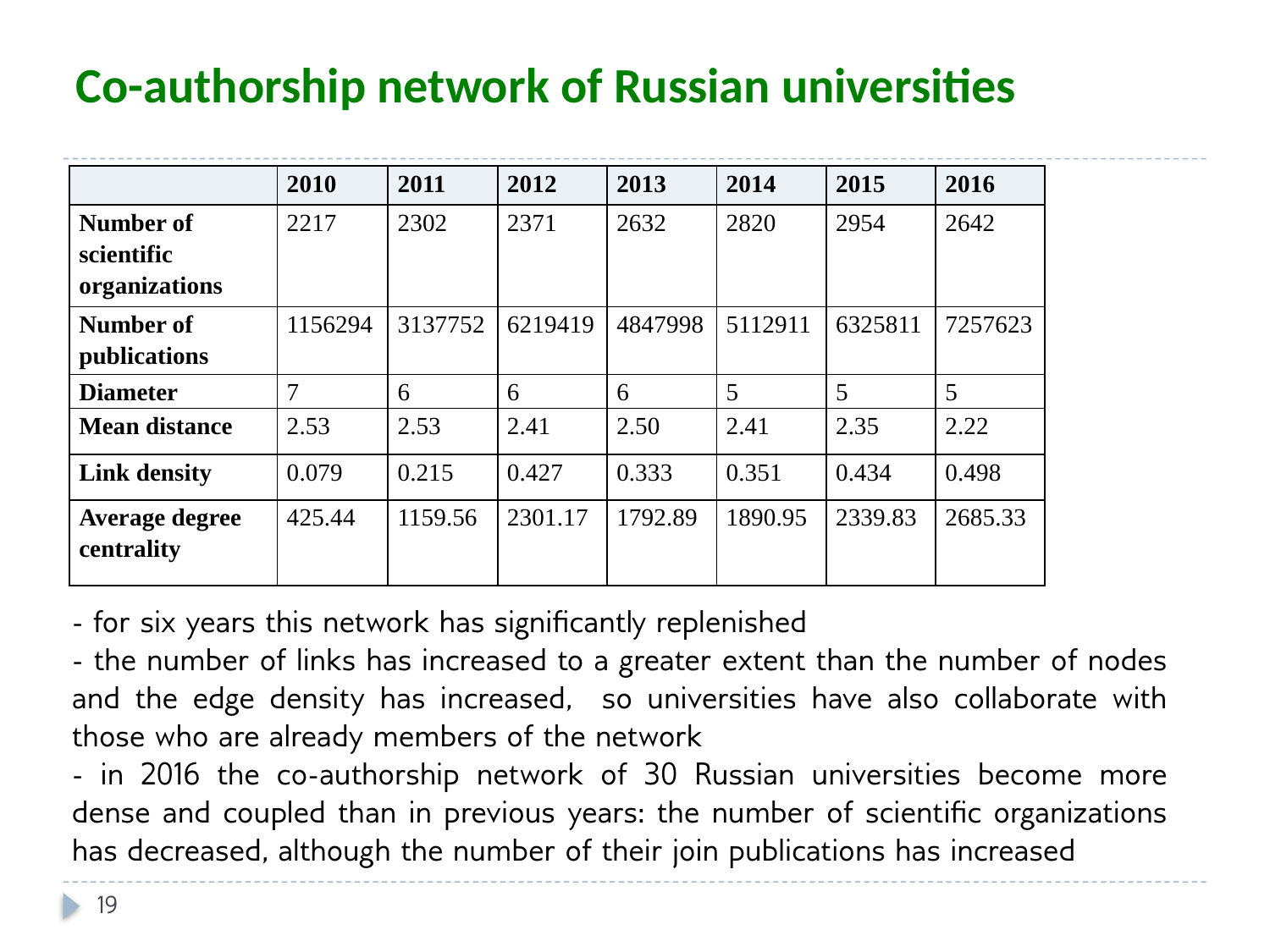

# Co-authorship network of Russian universities
|  | 2010 | 2011 | 2012 | 2013 | 2014 | 2015 | 2016 |
| --- | --- | --- | --- | --- | --- | --- | --- |
| Number of scientific organizations | 2217 | 2302 | 2371 | 2632 | 2820 | 2954 | 2642 |
| Number of publications | 1156294 | 3137752 | 6219419 | 4847998 | 5112911 | 6325811 | 7257623 |
| Diameter | 7 | 6 | 6 | 6 | 5 | 5 | 5 |
| Mean distance | 2.53 | 2.53 | 2.41 | 2.50 | 2.41 | 2.35 | 2.22 |
| Link density | 0.079 | 0.215 | 0.427 | 0.333 | 0.351 | 0.434 | 0.498 |
| Average degree centrality | 425.44 | 1159.56 | 2301.17 | 1792.89 | 1890.95 | 2339.83 | 2685.33 |
- for six years this network has significantly replenished
- the number of links has increased to a greater extent than the number of nodes and the edge density has increased,  so universities have also collaborate with those who are already members of the network
- in 2016 the co-authorship network of 30 Russian universities become more dense and coupled than in previous years: the number of scientific organizations has decreased, although the number of their join publications has increased
19